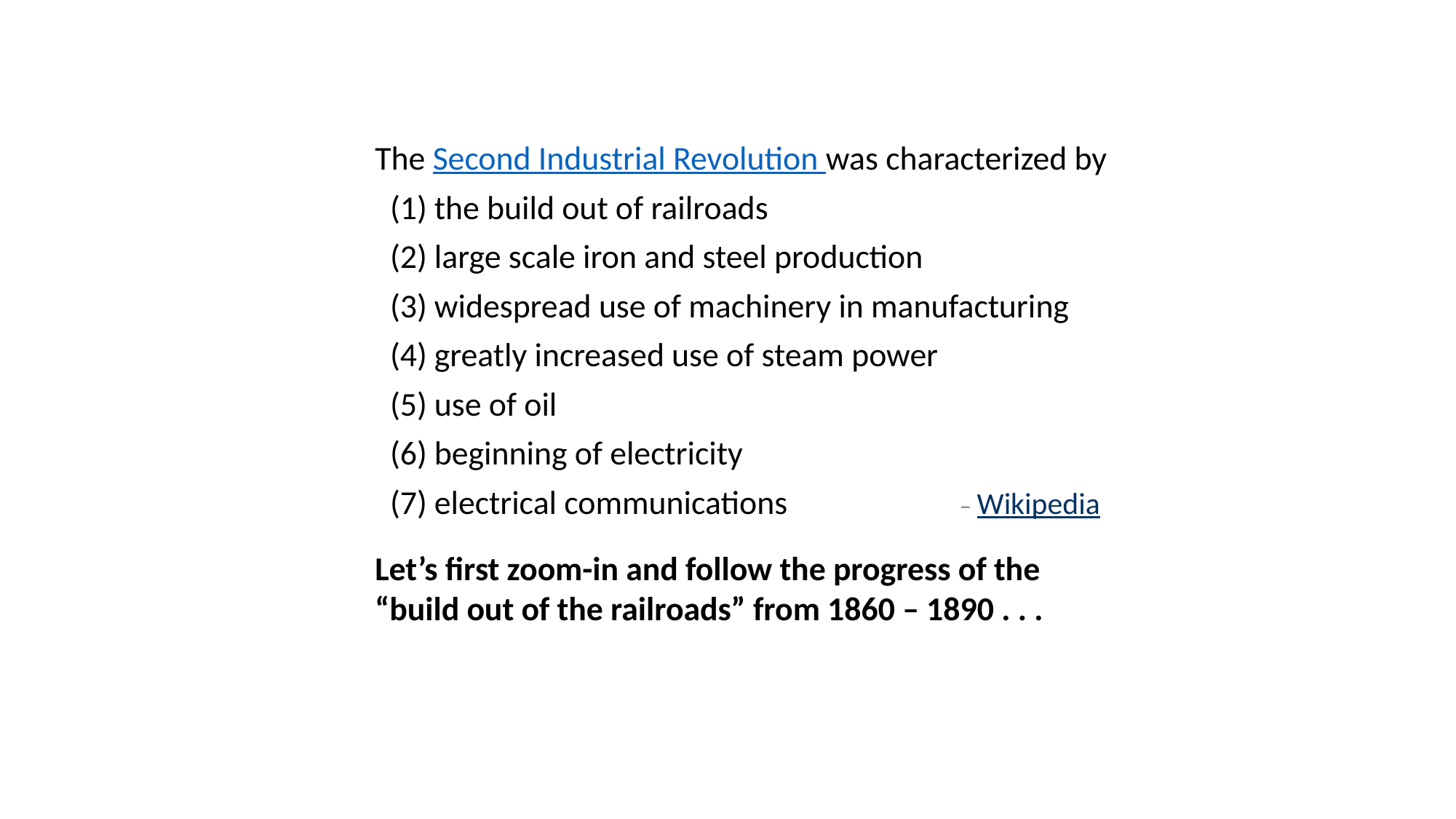

The Second Industrial Revolution was characterized by
  (1) the build out of railroads
  (2) large scale iron and steel production
  (3) widespread use of machinery in manufacturing
  (4) greatly increased use of steam power
  (5) use of oil
  (6) beginning of electricity
  (7) electrical communications                       – Wikipedia
Let’s first zoom-in and follow the progress of the
“build out of the railroads” from 1860 – 1890 . . .